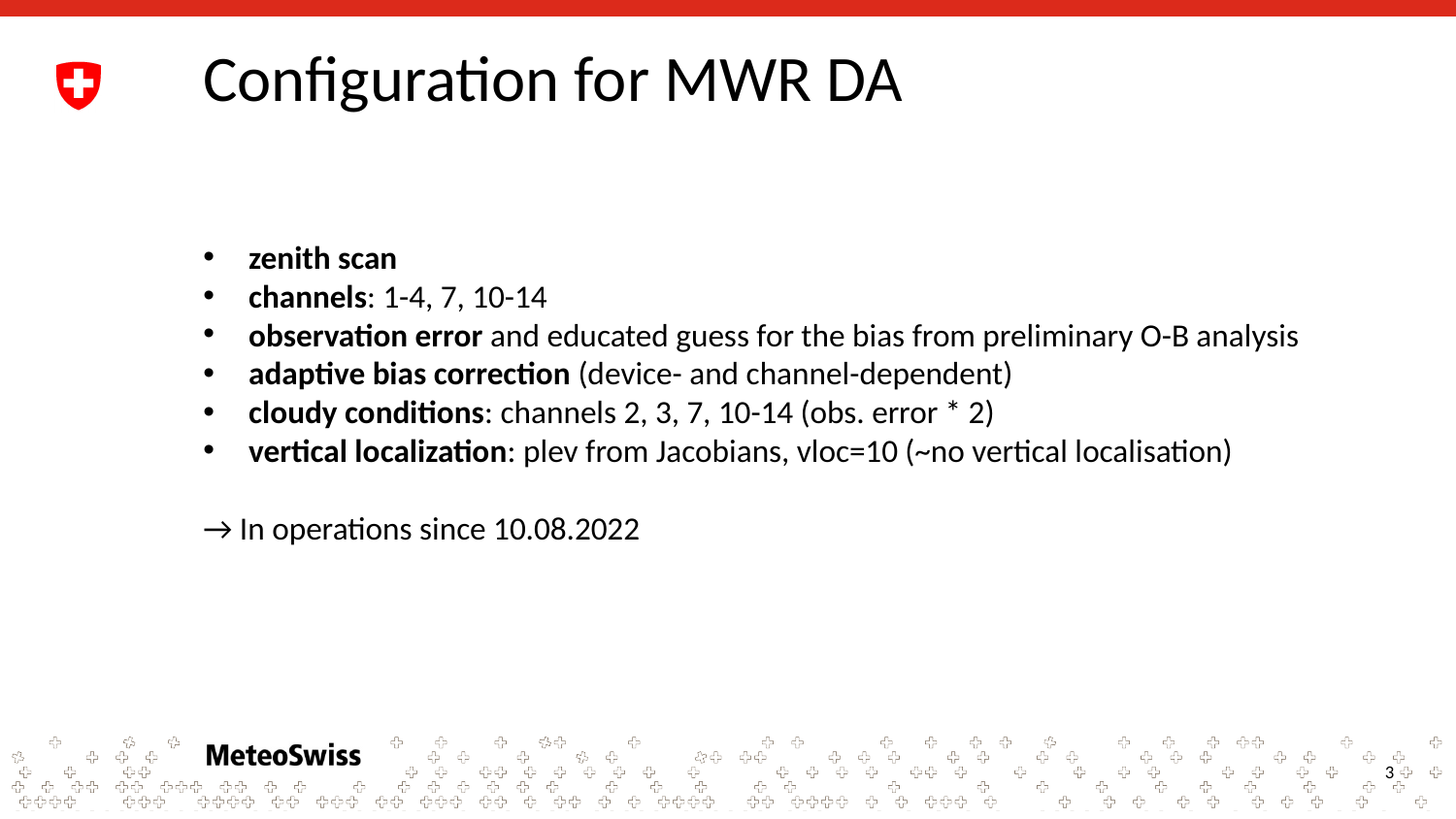

# Configuration for MWR DA
zenith scan
channels: 1-4, 7, 10-14
observation error and educated guess for the bias from preliminary O-B analysis
adaptive bias correction (device- and channel-dependent)
cloudy conditions: channels 2, 3, 7, 10-14 (obs. error * 2)
vertical localization: plev from Jacobians, vloc=10 (~no vertical localisation)

→ In operations since 10.08.2022